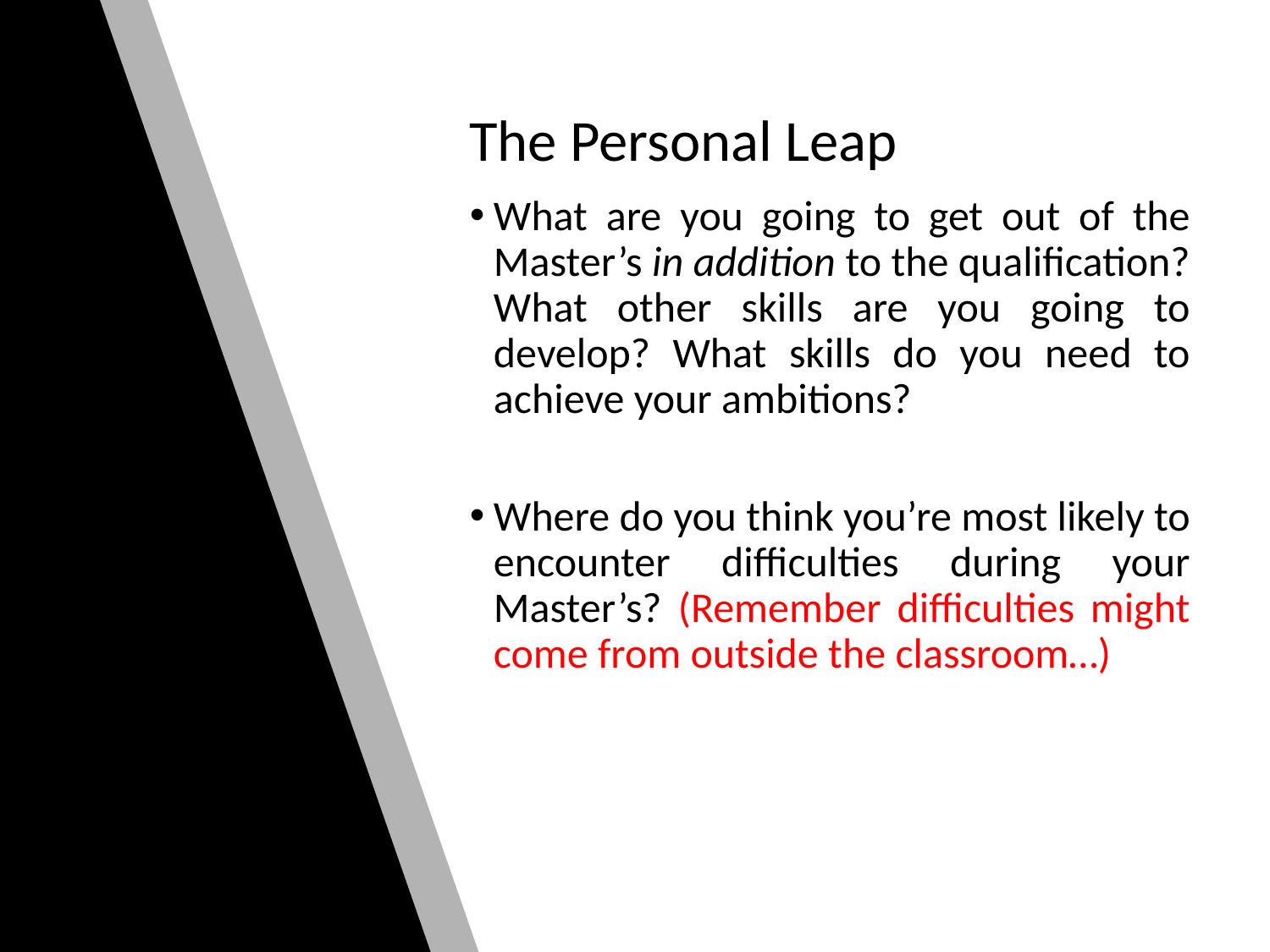

# The Personal Leap
What are you going to get out of the Master’s in addition to the qualification? What other skills are you going to develop? What skills do you need to achieve your ambitions?

Where do you think you’re most likely to encounter difficulties during your Master’s? (Remember difficulties might come from outside the classroom…)